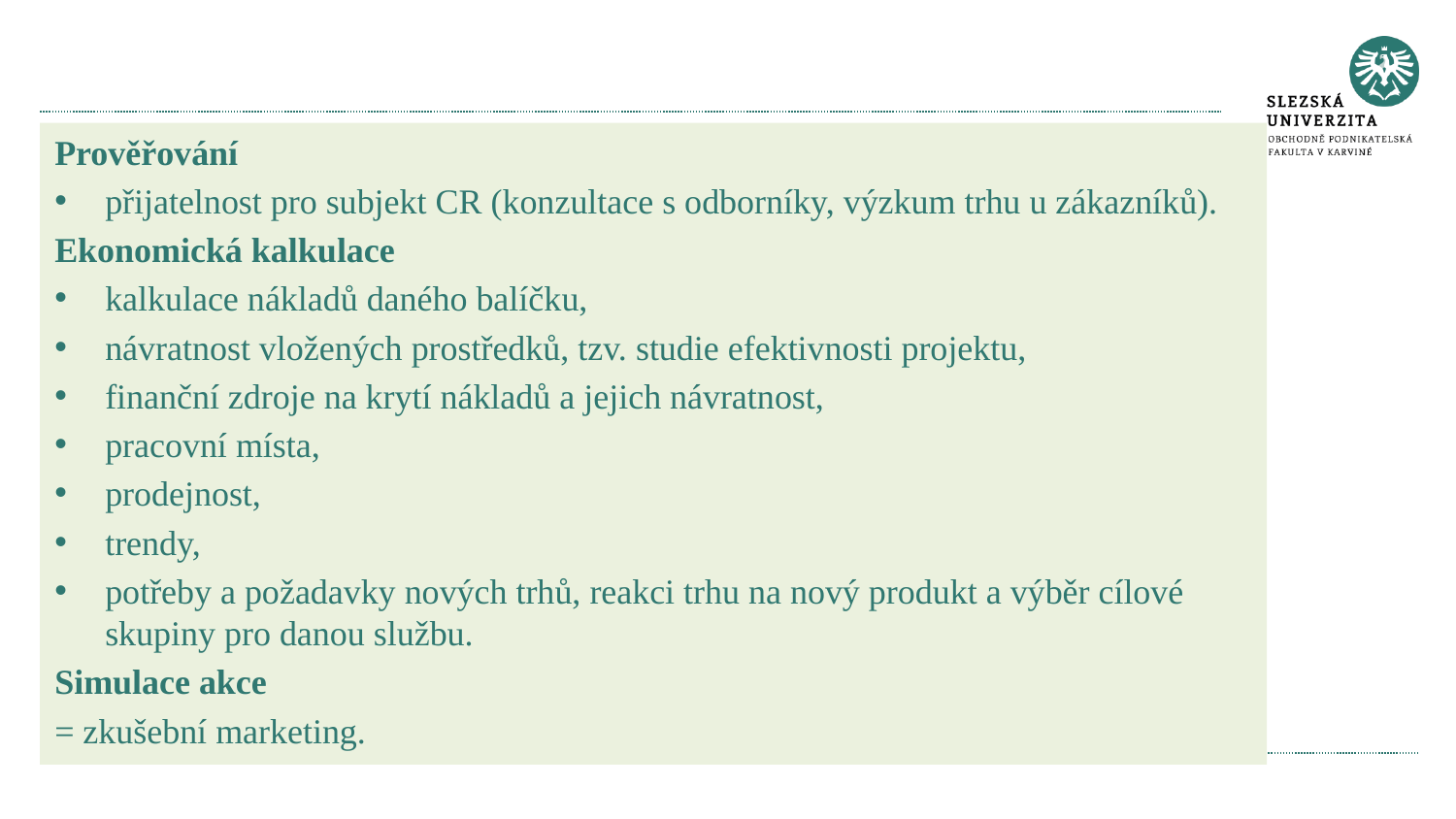

Prověřování
přijatelnost pro subjekt CR (konzultace s odborníky, výzkum trhu u zákazníků).
Ekonomická kalkulace
kalkulace nákladů daného balíčku,
návratnost vložených prostředků, tzv. studie efektivnosti projektu,
finanční zdroje na krytí nákladů a jejich návratnost,
pracovní místa,
prodejnost,
trendy,
potřeby a požadavky nových trhů, reakci trhu na nový produkt a výběr cílové skupiny pro danou službu.
Simulace akce
= zkušební marketing.